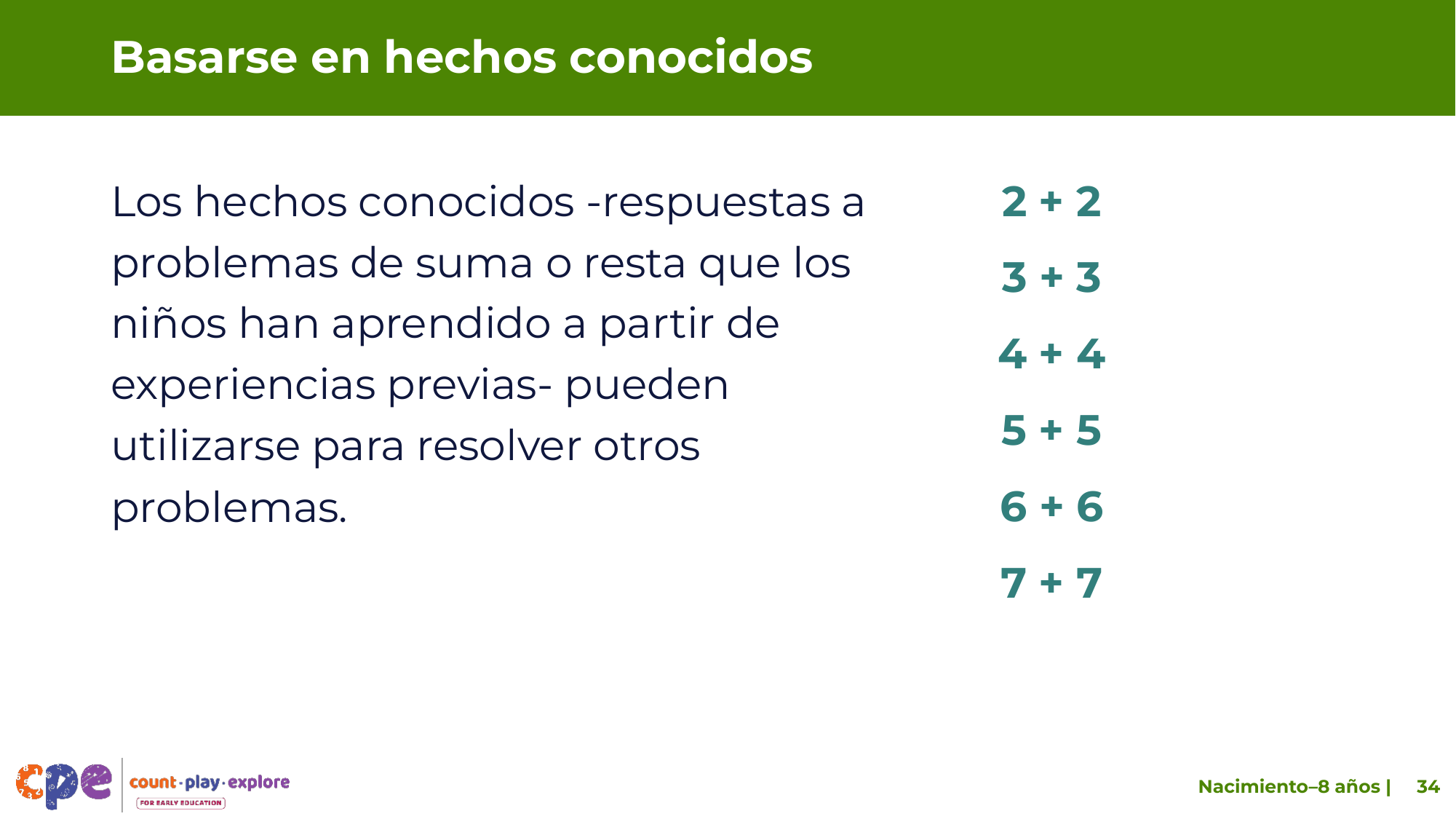

# Basarse en hechos conocidos
Los hechos conocidos -respuestas a problemas de suma o resta que los niños han aprendido a partir de experiencias previas- pueden utilizarse para resolver otros problemas.
2 + 2
3 + 3
4 + 4
5 + 5
6 + 6
7 + 7